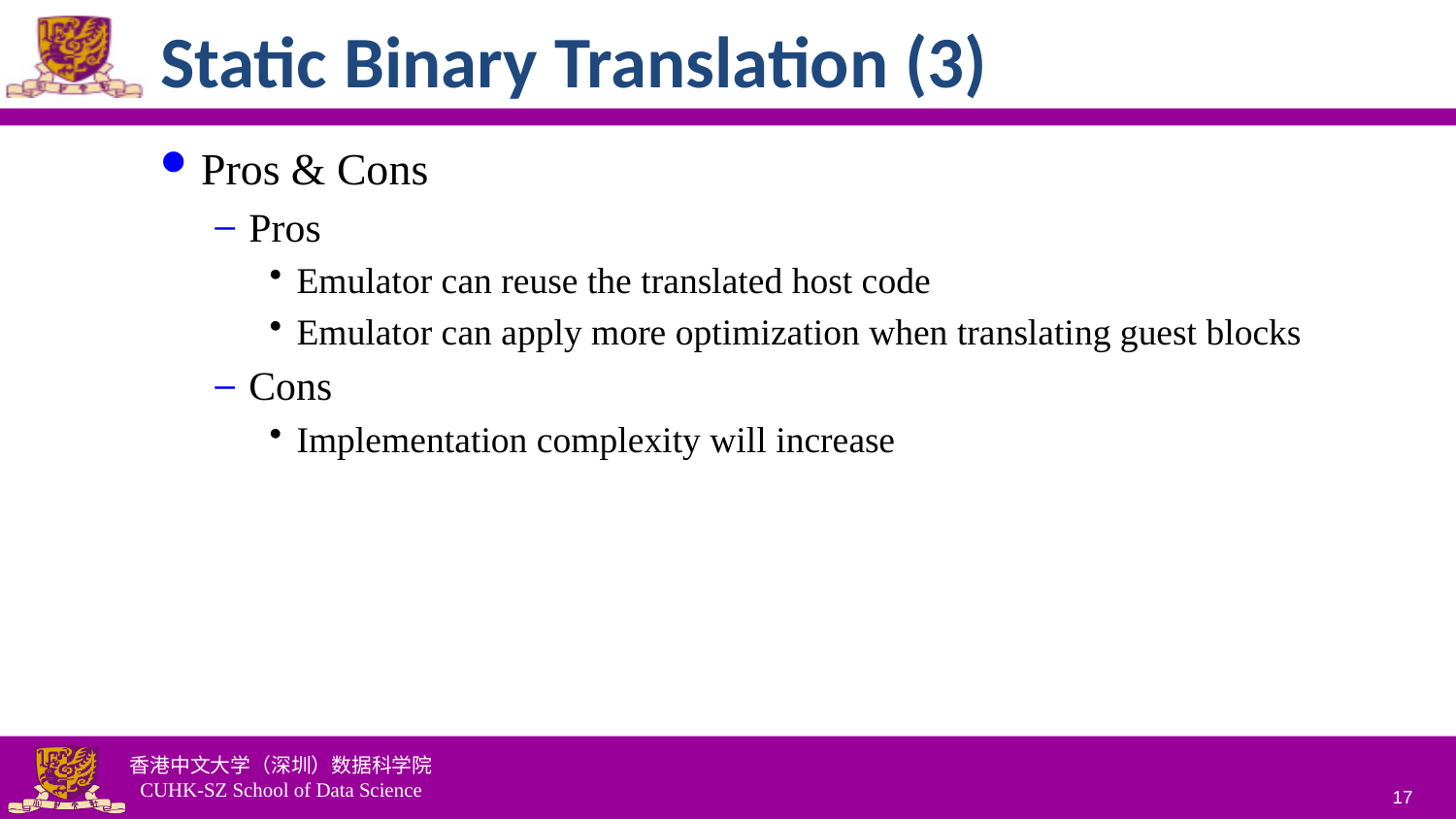

# Static Binary Translation (3)
Pros & Cons
Pros
Emulator can reuse the translated host code
Emulator can apply more optimization when translating guest blocks
Cons
Implementation complexity will increase
17